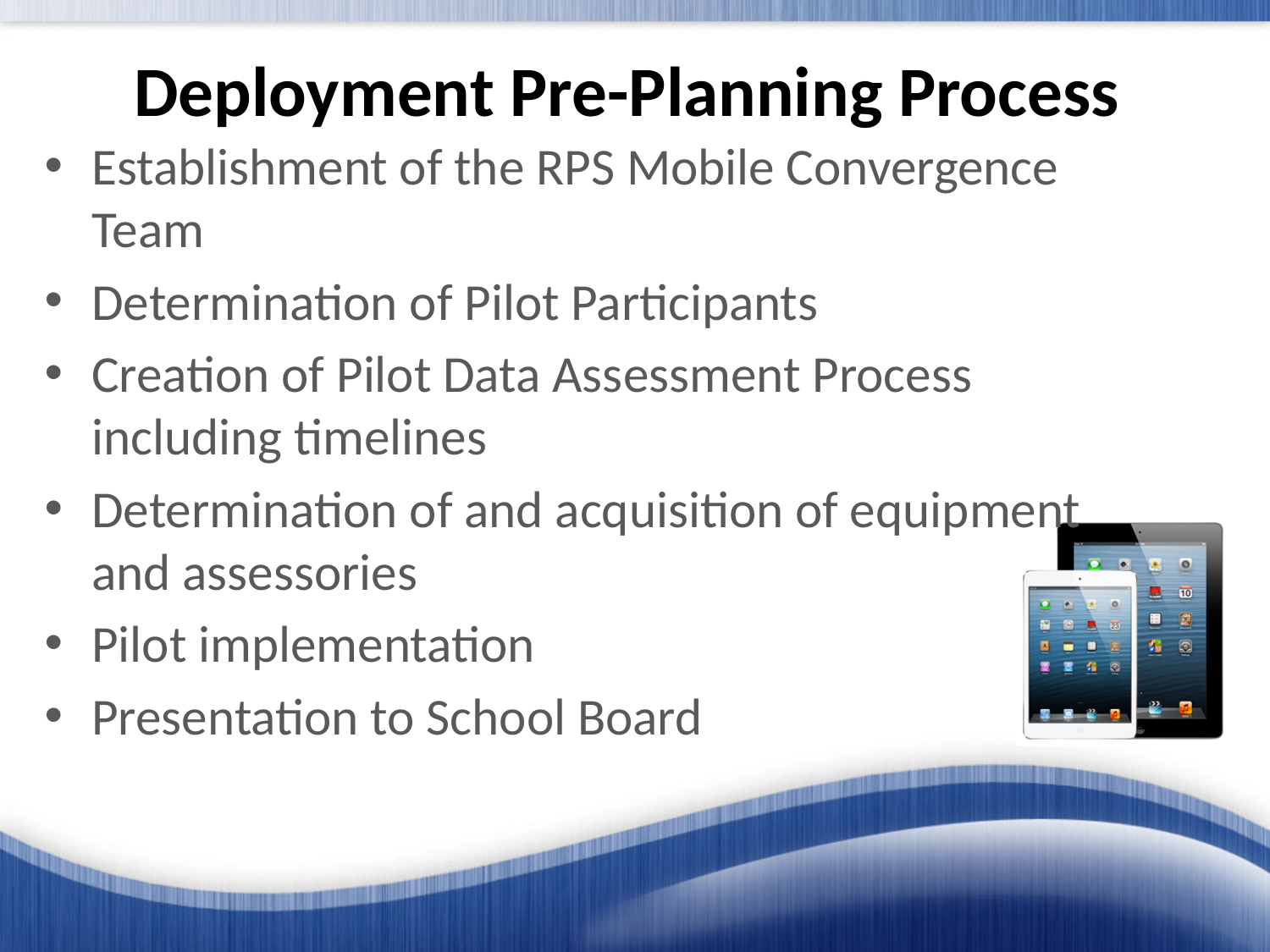

# Deployment Pre-Planning Process
Establishment of the RPS Mobile Convergence Team
Determination of Pilot Participants
Creation of Pilot Data Assessment Process including timelines
Determination of and acquisition of equipment and assessories
Pilot implementation
Presentation to School Board